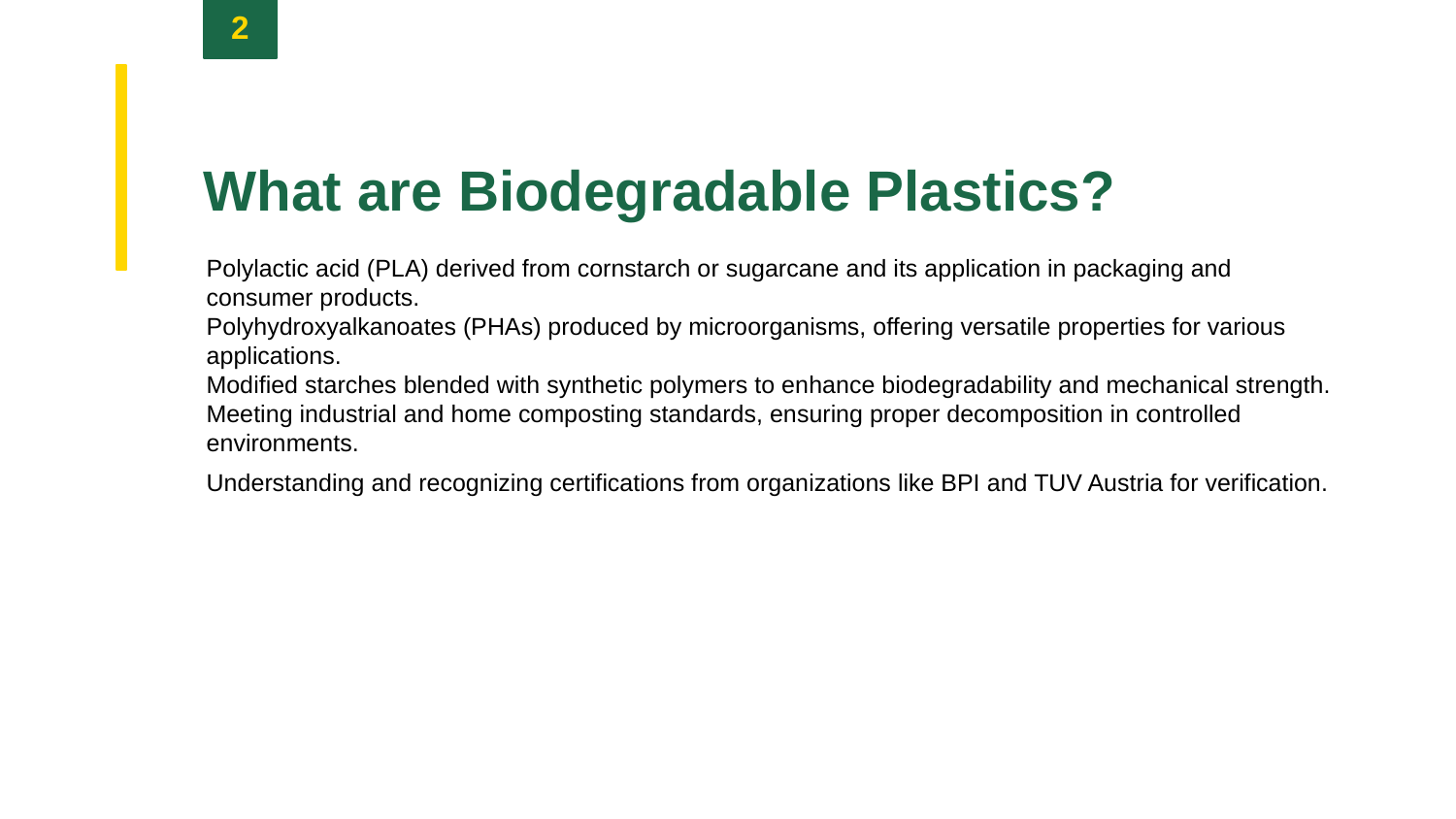

2

What are Biodegradable Plastics?
Polylactic acid (PLA) derived from cornstarch or sugarcane and its application in packaging and consumer products.
Polyhydroxyalkanoates (PHAs) produced by microorganisms, offering versatile properties for various applications.
Modified starches blended with synthetic polymers to enhance biodegradability and mechanical strength.
Meeting industrial and home composting standards, ensuring proper decomposition in controlled environments.
Understanding and recognizing certifications from organizations like BPI and TUV Austria for verification.